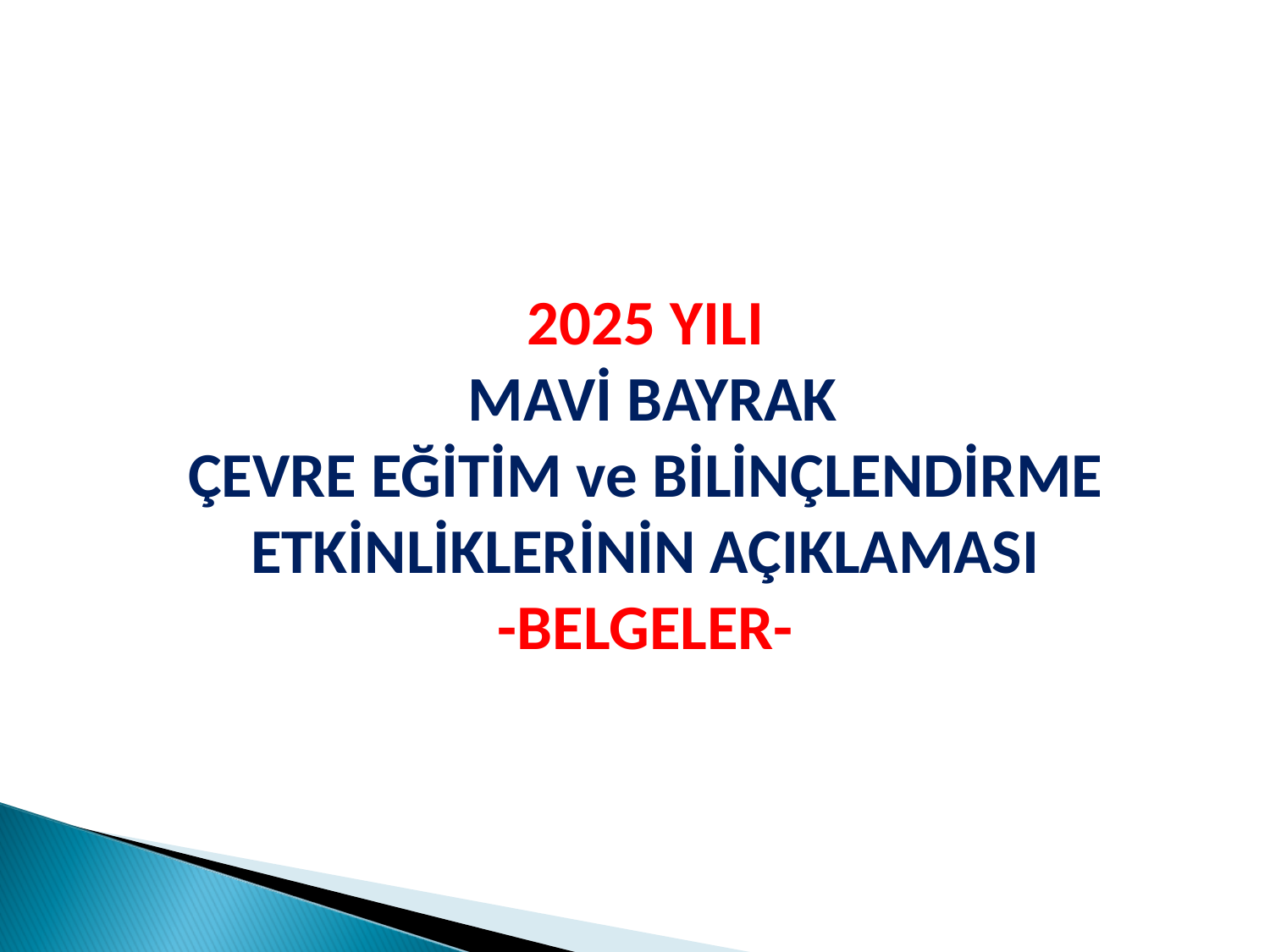

2025 YILI
 MAVİ BAYRAK
ÇEVRE EĞİTİM ve BİLİNÇLENDİRME
ETKİNLİKLERİNİN AÇIKLAMASI
-BELGELER-